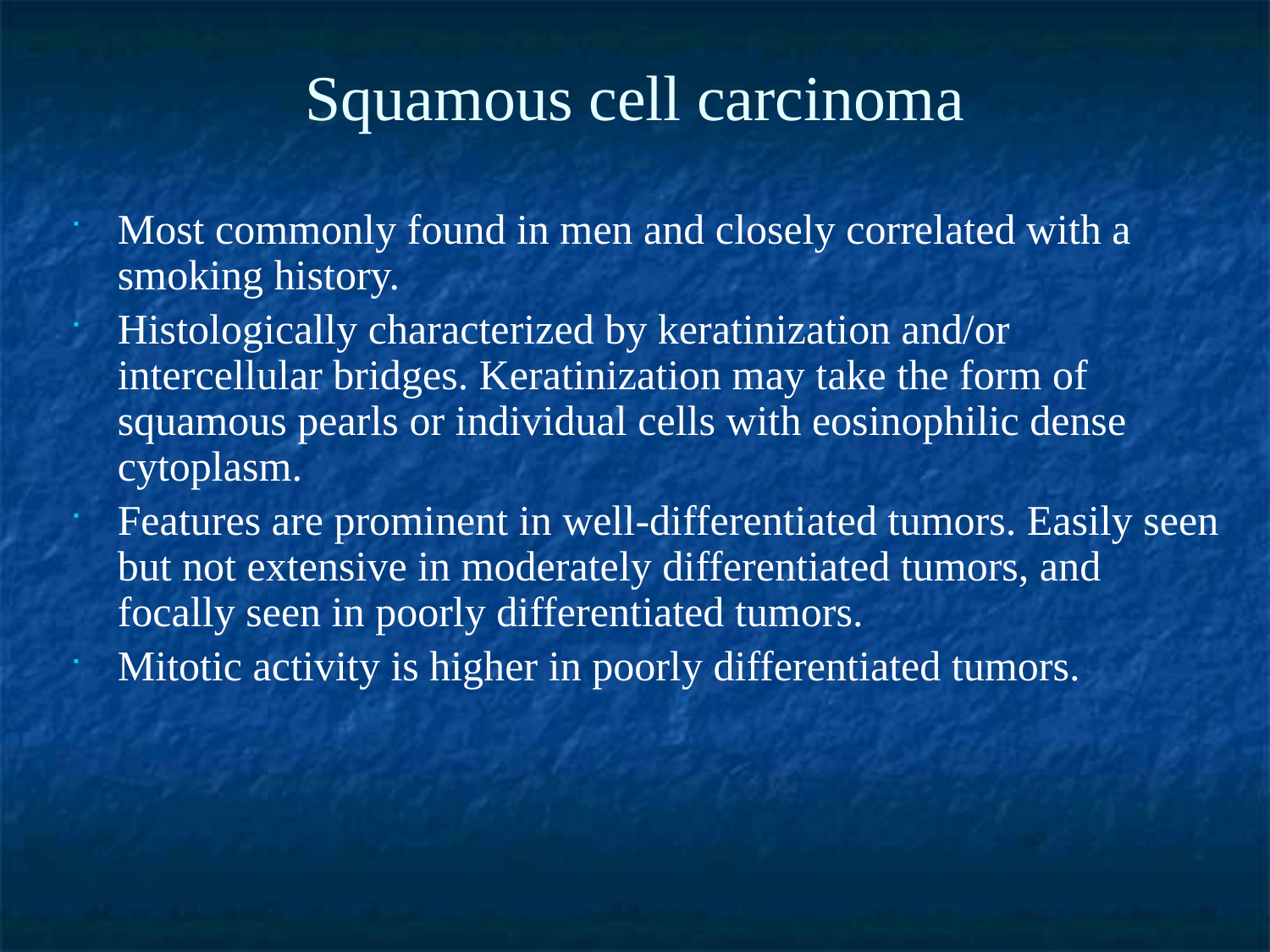

# Squamous cell carcinoma
Most commonly found in men and closely correlated with a smoking history.
Histologically characterized by keratinization and/or intercellular bridges. Keratinization may take the form of squamous pearls or individual cells with eosinophilic dense cytoplasm.
Features are prominent in well-differentiated tumors. Easily seen but not extensive in moderately differentiated tumors, and focally seen in poorly differentiated tumors.
Mitotic activity is higher in poorly differentiated tumors.

3